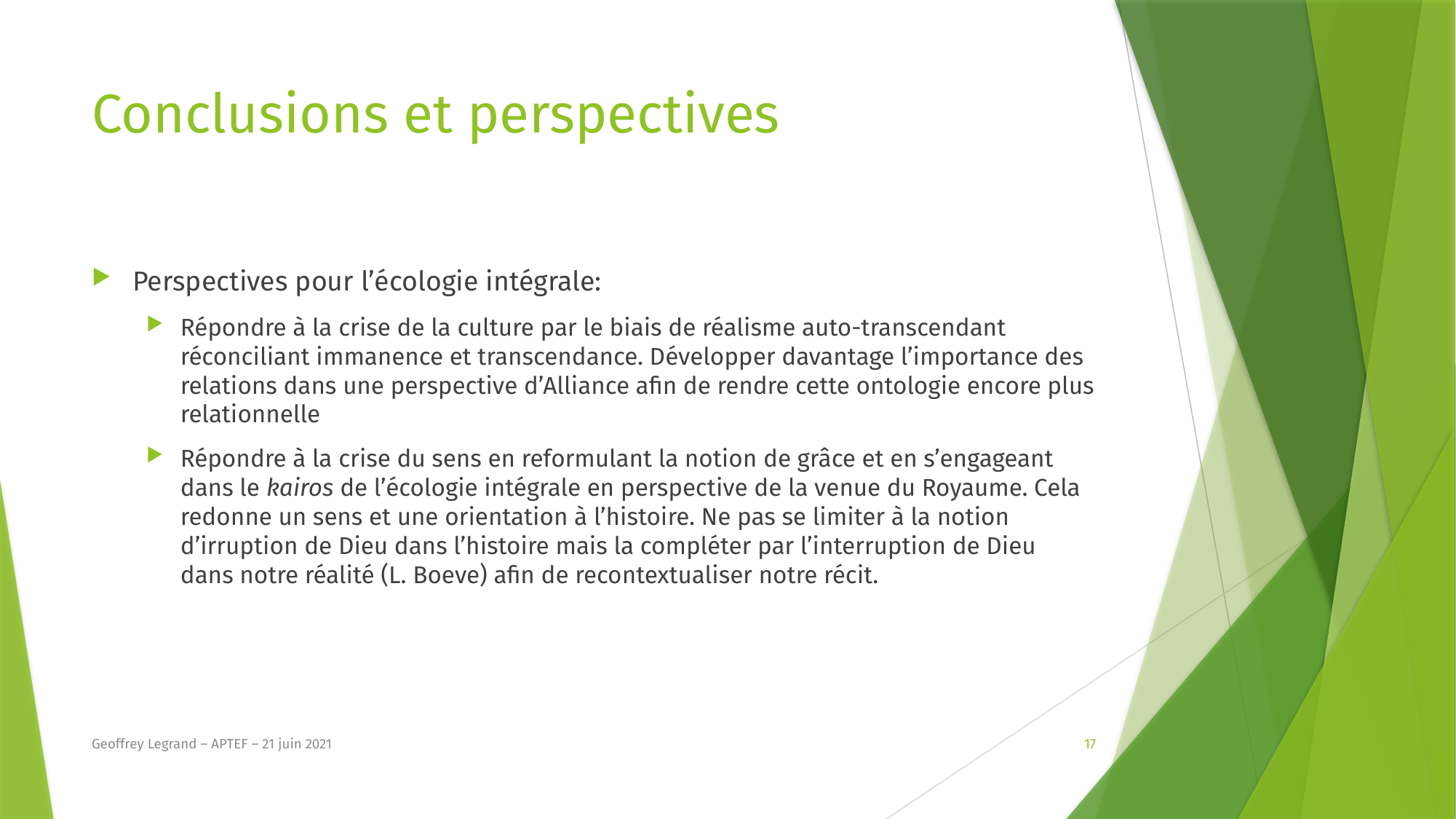

# Conclusions et perspectives
Perspectives pour l’écologie intégrale:
Répondre à la crise de la culture par le biais de réalisme auto-transcendant réconciliant immanence et transcendance. Développer davantage l’importance des relations dans une perspective d’Alliance afin de rendre cette ontologie encore plus relationnelle
Répondre à la crise du sens en reformulant la notion de grâce et en s’engageant dans le kairos de l’écologie intégrale en perspective de la venue du Royaume. Cela redonne un sens et une orientation à l’histoire. Ne pas se limiter à la notion d’irruption de Dieu dans l’histoire mais la compléter par l’interruption de Dieu dans notre réalité (L. Boeve) afin de recontextualiser notre récit.
Geoffrey Legrand – APTEF – 21 juin 2021
17